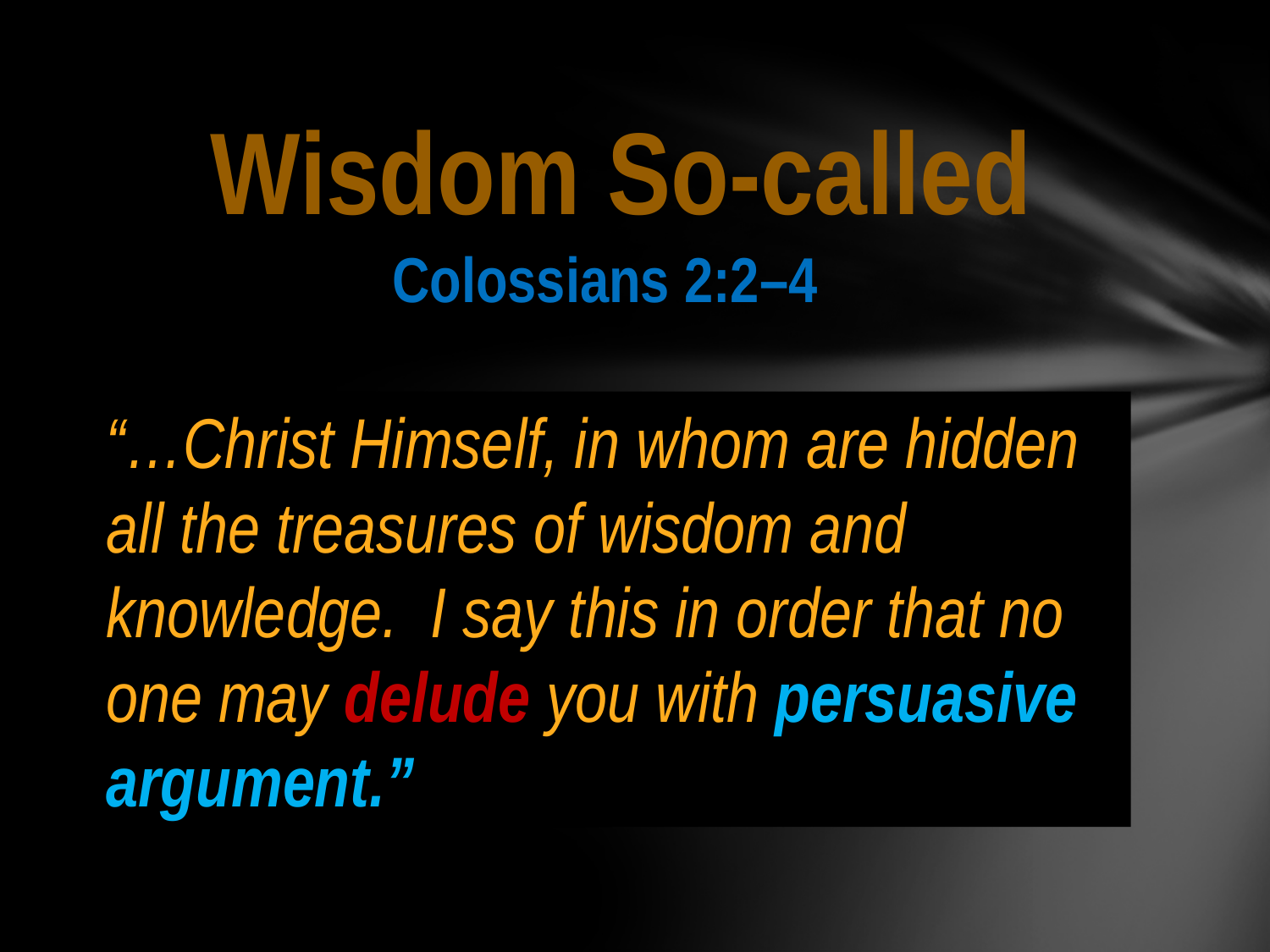

Wisdom So-called
Colossians 2:2–4
“…Christ Himself, in whom are hidden all the treasures of wisdom and knowledge.  I say this in order that no one may delude you with persuasive argument.”